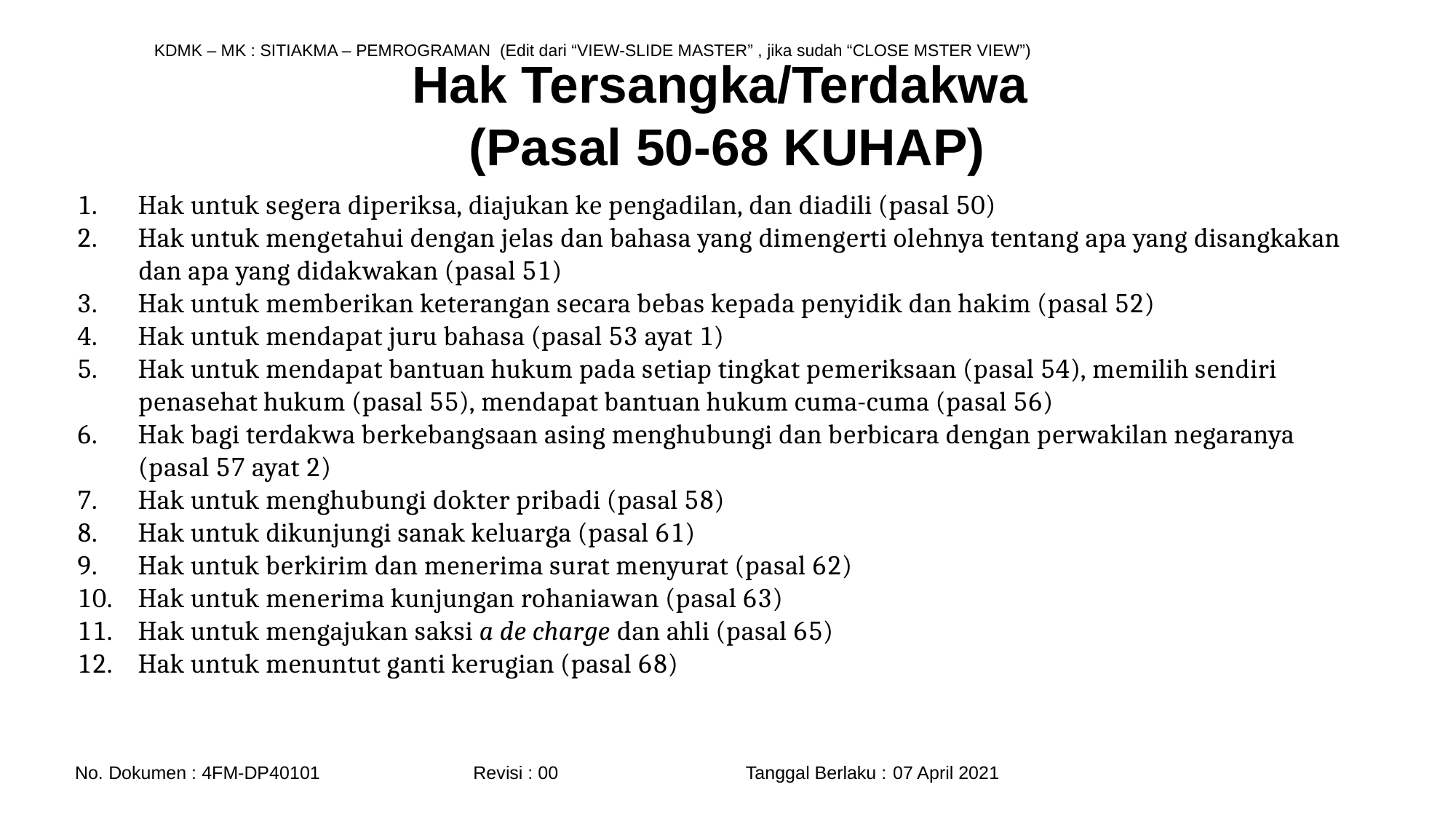

# Hak Tersangka/Terdakwa (Pasal 50-68 KUHAP)
Hak untuk segera diperiksa, diajukan ke pengadilan, dan diadili (pasal 50)
Hak untuk mengetahui dengan jelas dan bahasa yang dimengerti olehnya tentang apa yang disangkakan dan apa yang didakwakan (pasal 51)
Hak untuk memberikan keterangan secara bebas kepada penyidik dan hakim (pasal 52)
Hak untuk mendapat juru bahasa (pasal 53 ayat 1)
Hak untuk mendapat bantuan hukum pada setiap tingkat pemeriksaan (pasal 54), memilih sendiri penasehat hukum (pasal 55), mendapat bantuan hukum cuma-cuma (pasal 56)
Hak bagi terdakwa berkebangsaan asing menghubungi dan berbicara dengan perwakilan negaranya (pasal 57 ayat 2)
Hak untuk menghubungi dokter pribadi (pasal 58)
Hak untuk dikunjungi sanak keluarga (pasal 61)
Hak untuk berkirim dan menerima surat menyurat (pasal 62)
Hak untuk menerima kunjungan rohaniawan (pasal 63)
Hak untuk mengajukan saksi a de charge dan ahli (pasal 65)
Hak untuk menuntut ganti kerugian (pasal 68)